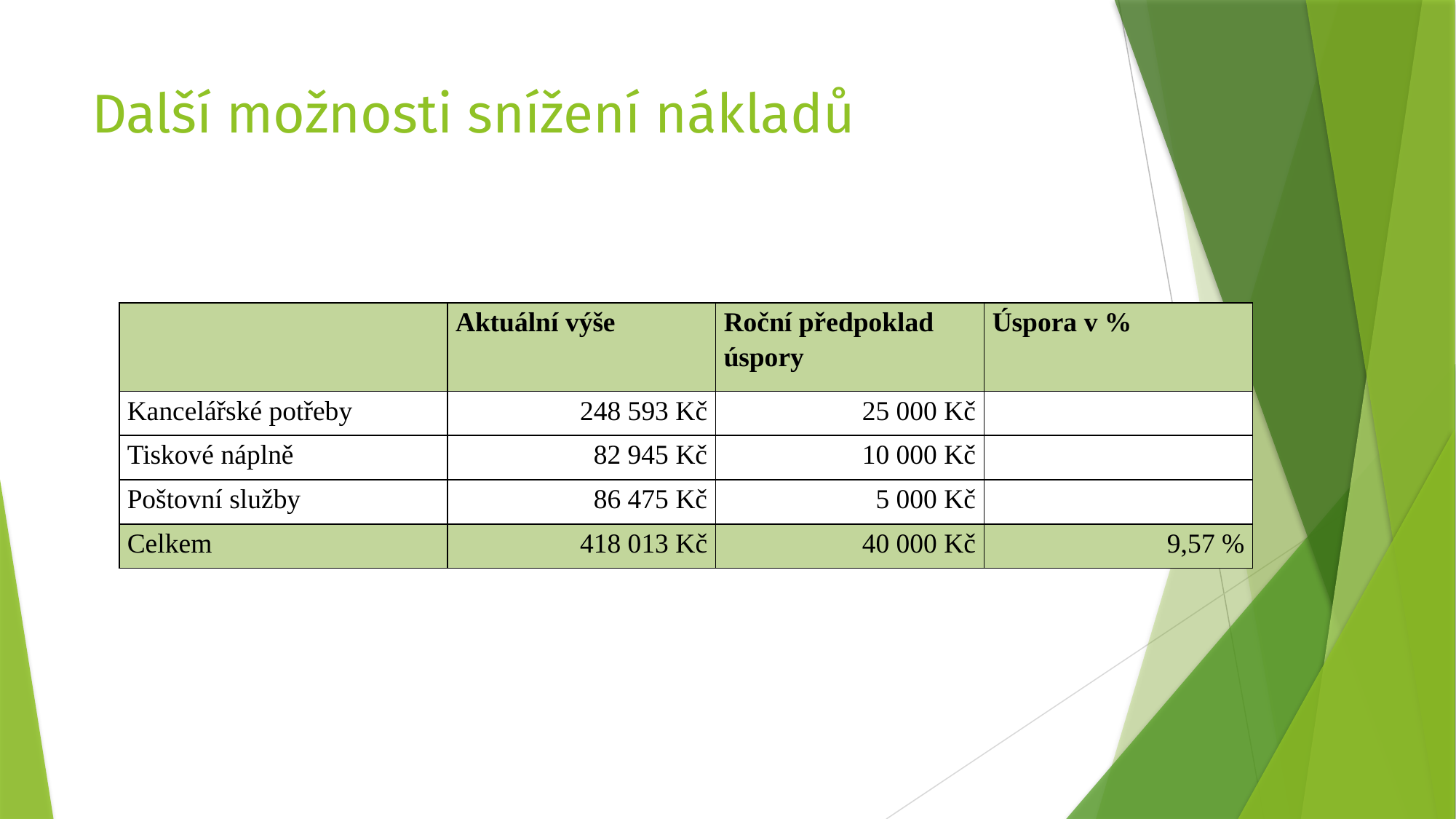

# Další možnosti snížení nákladů
|  | Aktuální výše | Roční předpoklad úspory | Úspora v % |
| --- | --- | --- | --- |
| Kancelářské potřeby | 248 593 Kč | 25 000 Kč |  |
| Tiskové náplně | 82 945 Kč | 10 000 Kč |  |
| Poštovní služby | 86 475 Kč | 5 000 Kč |  |
| Celkem | 418 013 Kč | 40 000 Kč | 9,57 % |